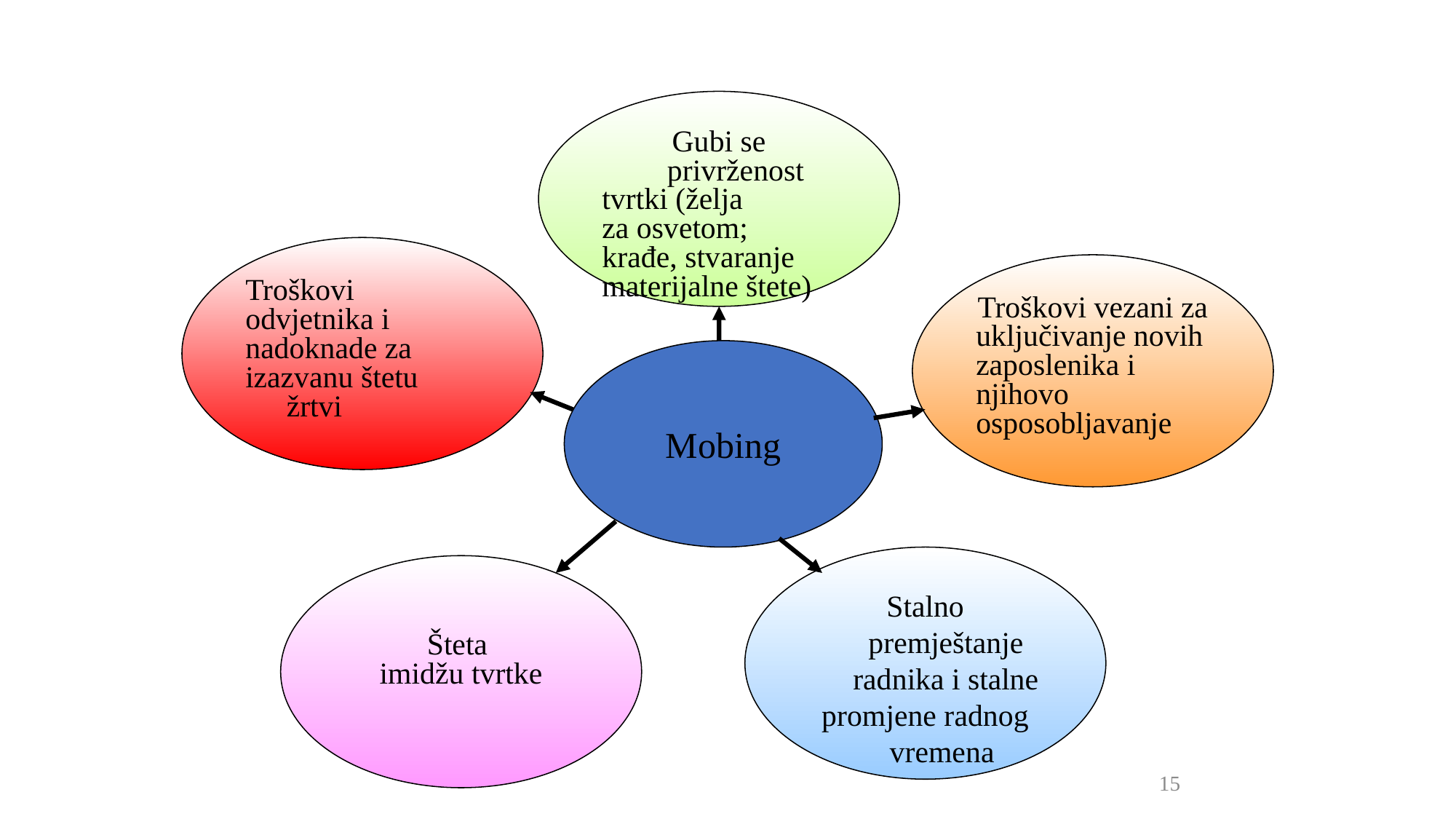

Gubi se privrženost
tvrtki (želja
za osvetom;
krađe, stvaranje
materijalne štete)

#
Troškovi
odvjetnika i
nadoknade za
izazvanu štetu žrtvi

Troškovi vezani za
uključivanje novih
zaposlenika i
njihovo
osposobljavanje

Mobing

Stalno premještanje radnika i stalne
promjene radnog vremena

Šteta
imidžu tvrtke

15